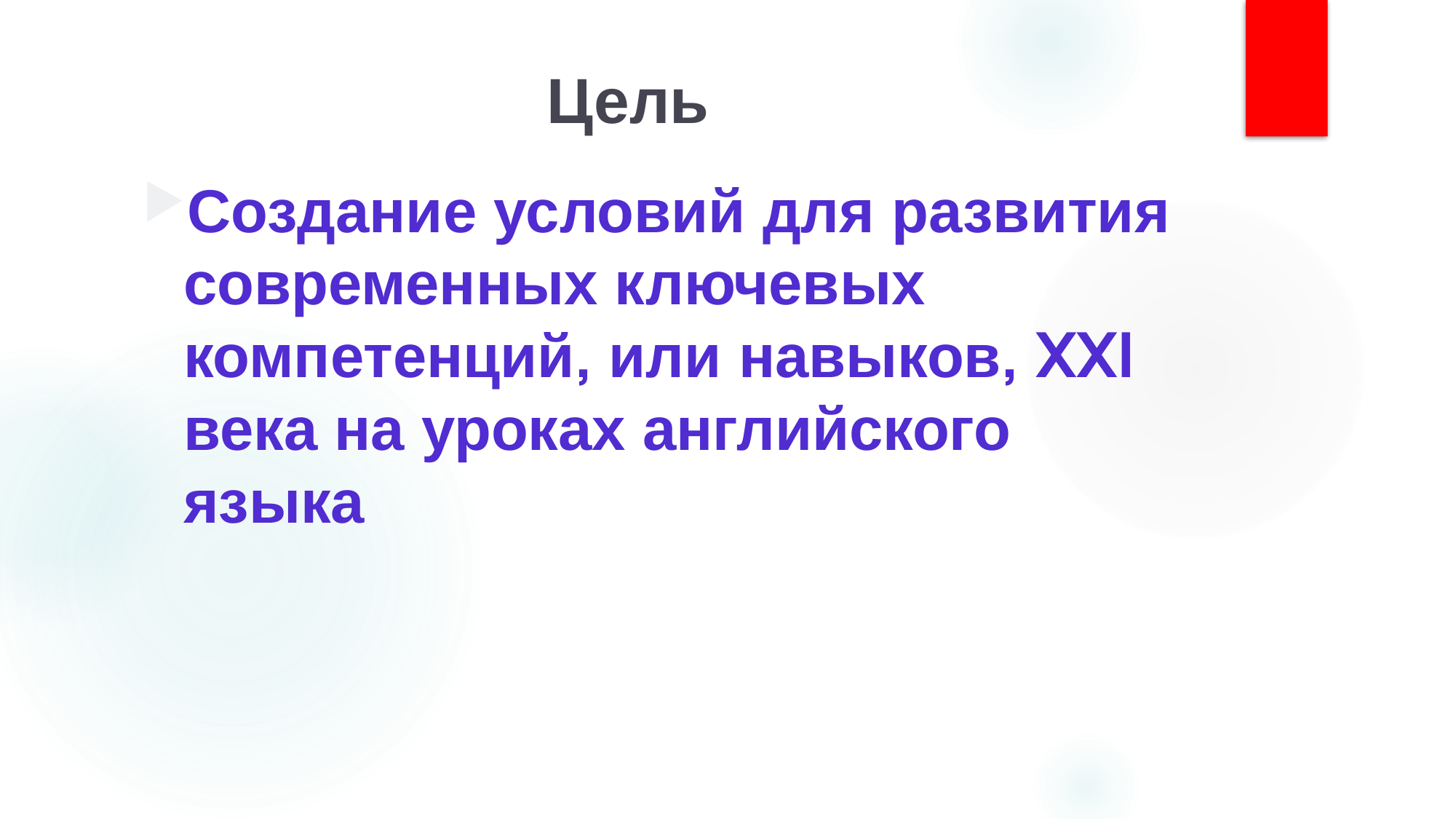

# Цель
Создание условий для развития современных ключевых компетенций, или навыков, XXI века на уроках английского языка